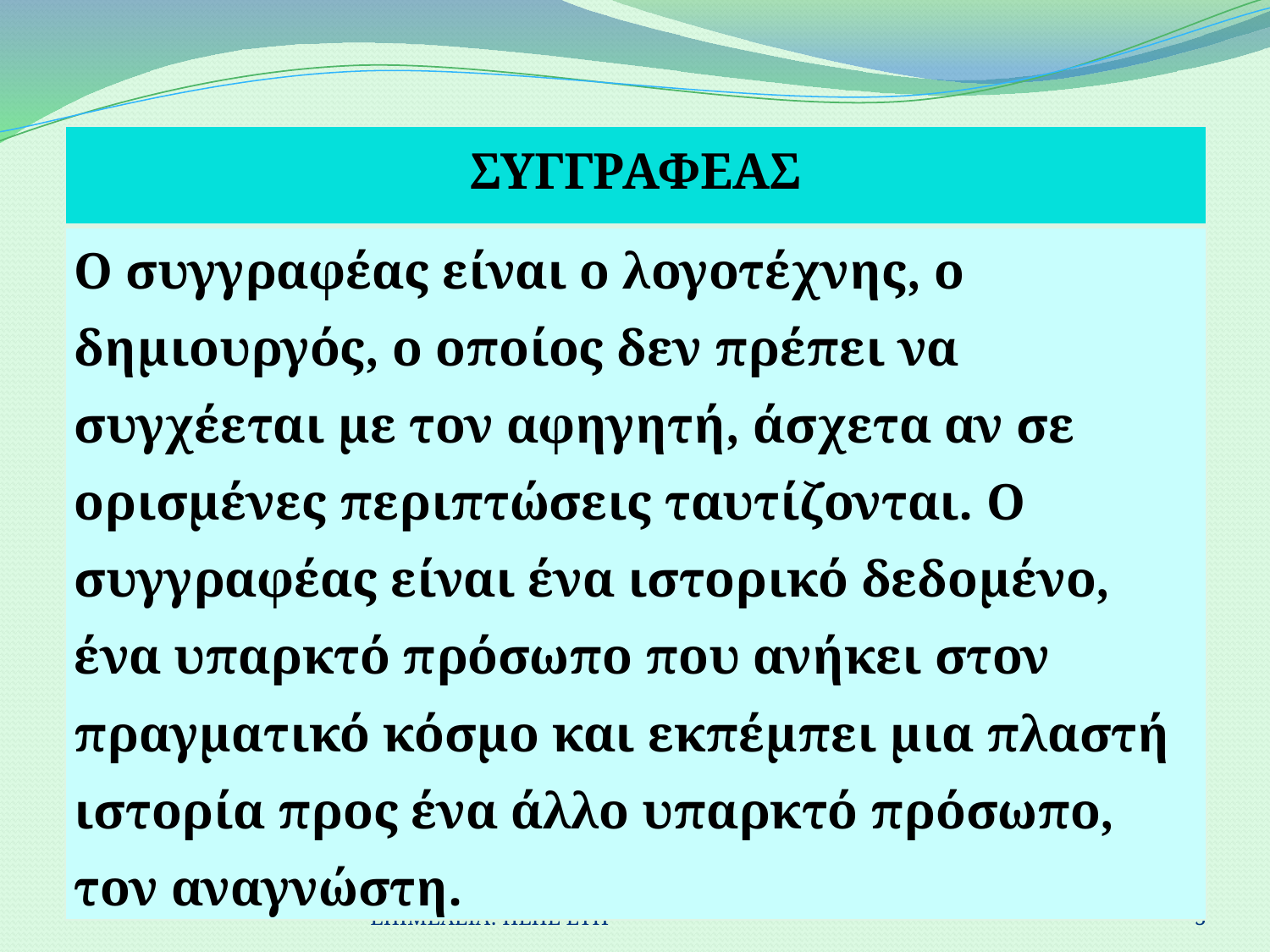

| ΣΥΓΓΡΑΦΕΑΣ |
| --- |
| Ο συγγραφέας είναι ο λογοτέχνης, ο δημιουργός, ο οποίος δεν πρέπει να συγχέεται με τον αφηγητή, άσχετα αν σε ορισμένες περιπτώσεις ταυτίζονται. Ο συγγραφέας είναι ένα ιστορικό δεδομένο, ένα υπαρκτό πρόσωπο που ανήκει στον πραγματικό κόσμο και εκπέμπει μια πλαστή ιστορία προς ένα άλλο υπαρκτό πρόσωπο, τον αναγνώστη. |
ΕΠΙΜΕΛΕΙΑ: ΠΕΠΕ ΕΥΗ
5